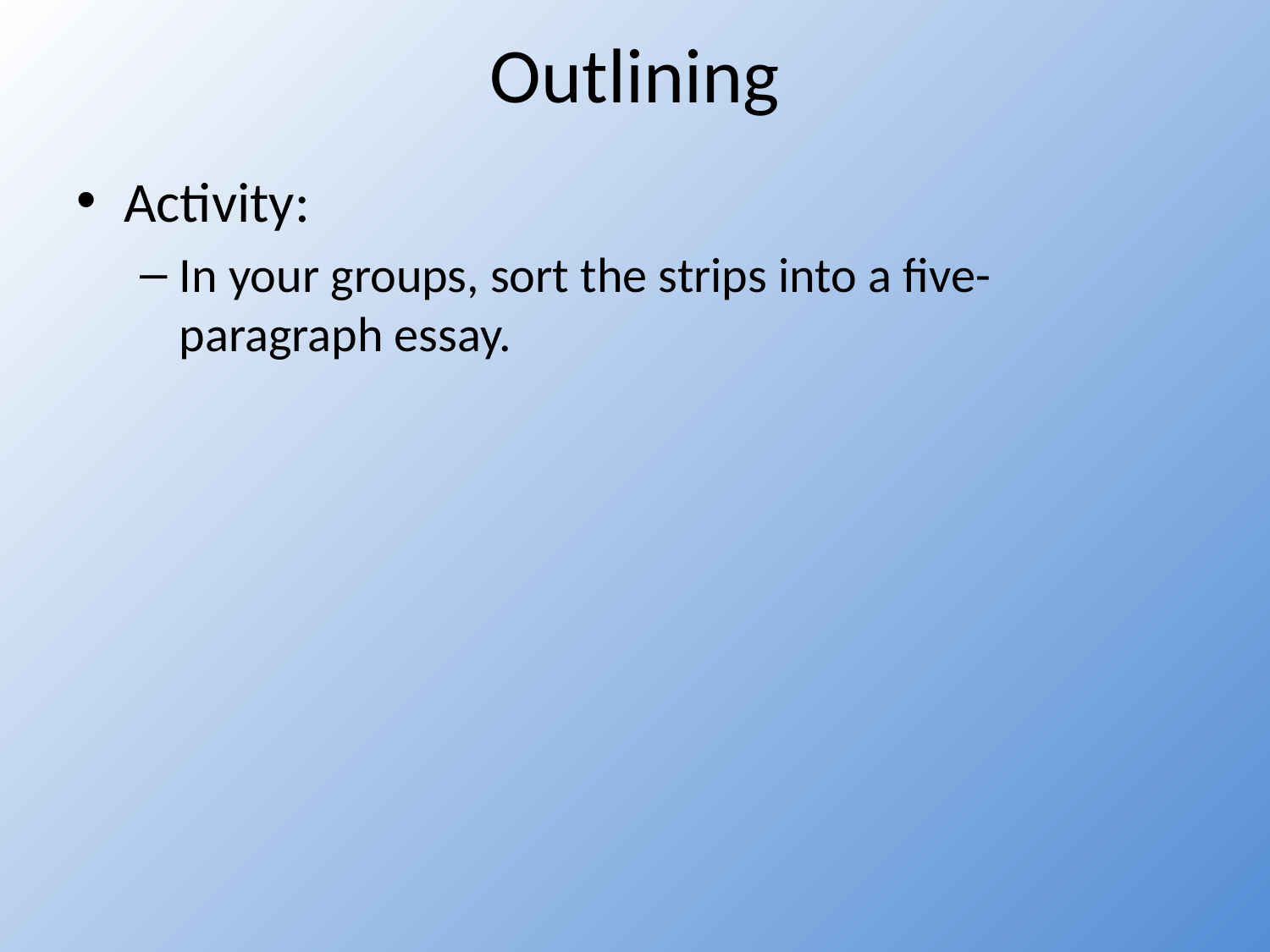

# Outlining
Activity:
In your groups, sort the strips into a five-paragraph essay.